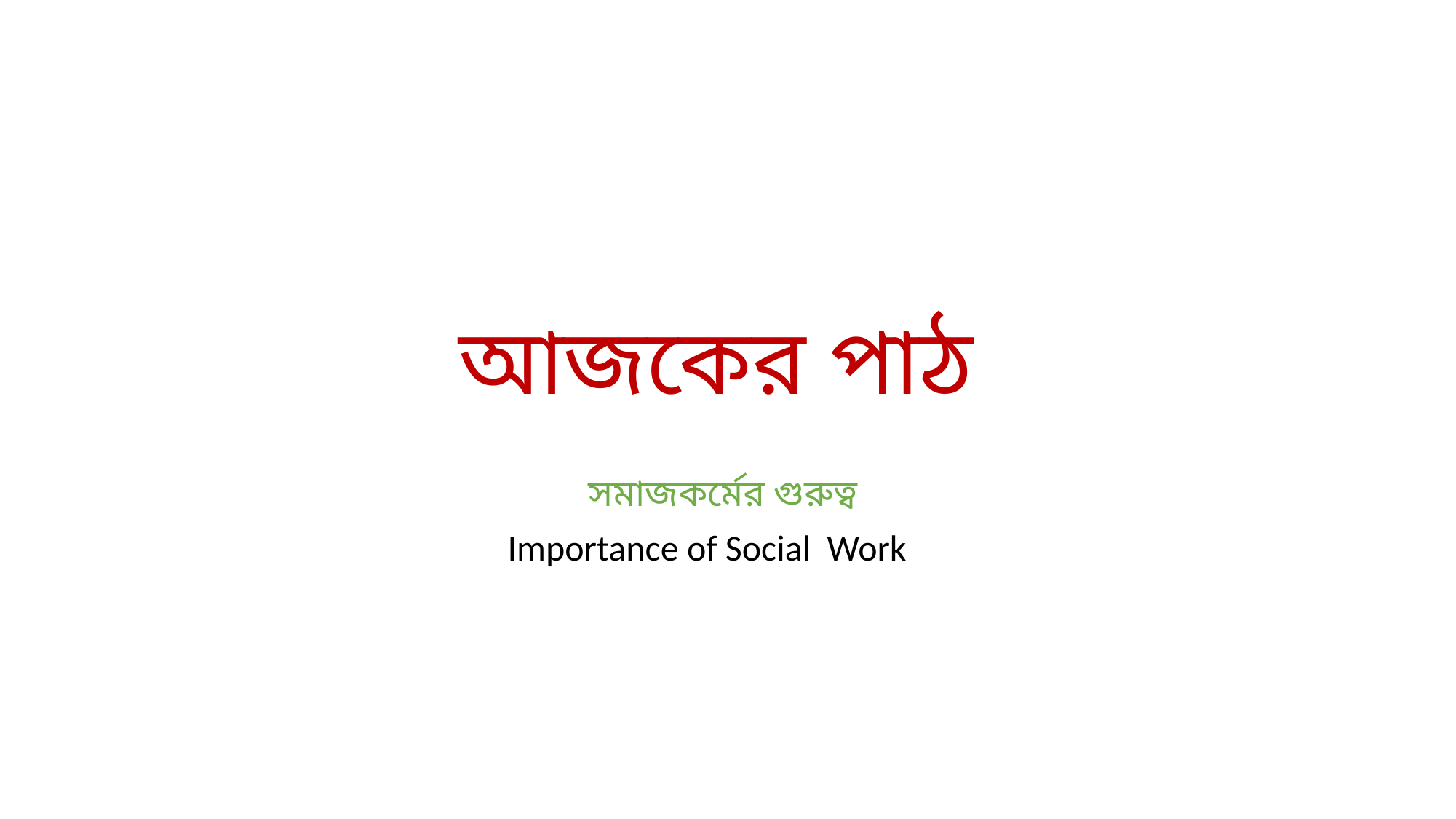

# আজকের পাঠ
সমাজকর্মের গুরুত্ব
Importance of Social  Work